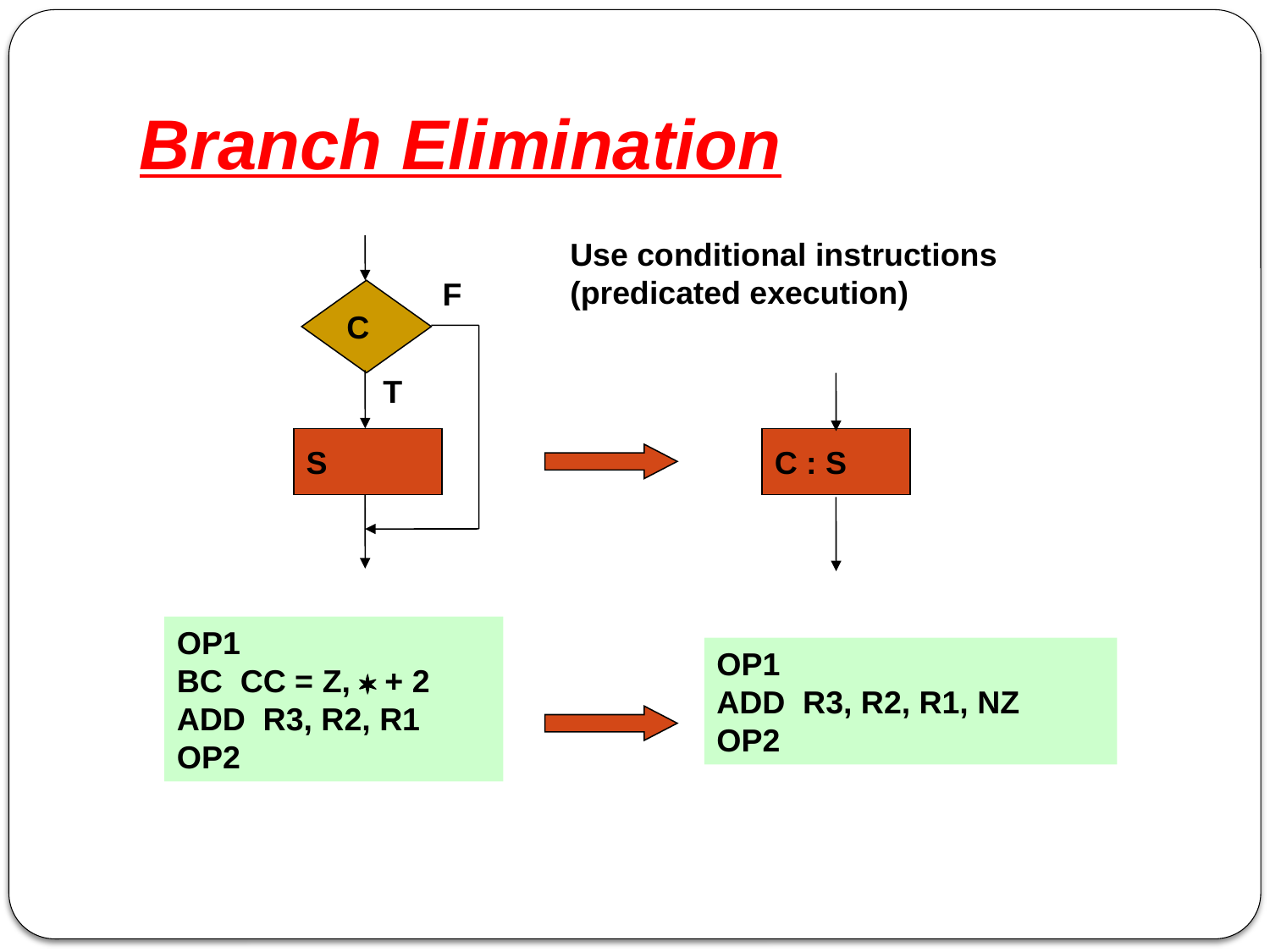

# Branch Elimination
Use conditional instructions
(predicated execution)

F
C

T

S
C : S

OP1
BC  CC = Z, ∗ + 2
ADD  R3, R2, R1
OP2
OP1
ADD  R3, R2, R1, NZ
OP2